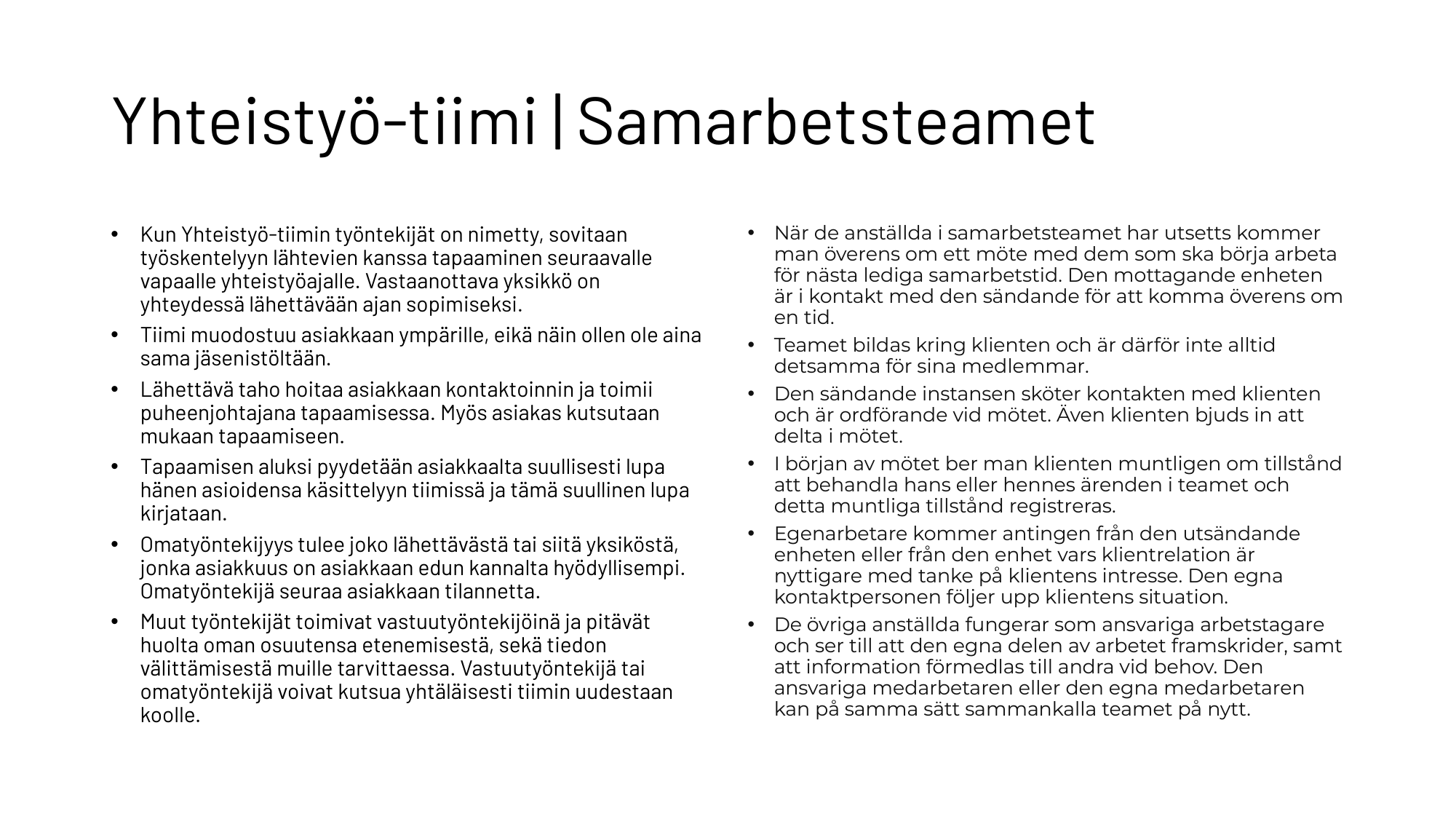

# Yhteistyö-tiimi | Samarbetsteamet
Kun Yhteistyö-tiimin työntekijät on nimetty, sovitaan työskentelyyn lähtevien kanssa tapaaminen seuraavalle vapaalle yhteistyöajalle. Vastaanottava yksikkö on yhteydessä lähettävään ajan sopimiseksi.
Tiimi muodostuu asiakkaan ympärille, eikä näin ollen ole aina sama jäsenistöltään.
Lähettävä taho hoitaa asiakkaan kontaktoinnin ja toimii puheenjohtajana tapaamisessa. Myös asiakas kutsutaan mukaan tapaamiseen.
Tapaamisen aluksi pyydetään asiakkaalta suullisesti lupa hänen asioidensa käsittelyyn tiimissä ja tämä suullinen lupa kirjataan.
Omatyöntekijyys tulee joko lähettävästä tai siitä yksiköstä, jonka asiakkuus on asiakkaan edun kannalta hyödyllisempi. Omatyöntekijä seuraa asiakkaan tilannetta.
Muut työntekijät toimivat vastuutyöntekijöinä ja pitävät huolta oman osuutensa etenemisestä, sekä tiedon välittämisestä muille tarvittaessa. Vastuutyöntekijä tai omatyöntekijä voivat kutsua yhtäläisesti tiimin uudestaan koolle.

När de anställda i samarbetsteamet har utsetts kommer man överens om ett möte med dem som ska börja arbeta för nästa lediga samarbetstid. Den mottagande enheten är i kontakt med den sändande för att komma överens om en tid.
Teamet bildas kring klienten och är därför inte alltid detsamma för sina medlemmar.
Den sändande instansen sköter kontakten med klienten och är ordförande vid mötet. Även klienten bjuds in att delta i mötet.
I början av mötet ber man klienten muntligen om tillstånd att behandla hans eller hennes ärenden i teamet och detta muntliga tillstånd registreras.
Egenarbetare kommer antingen från den utsändande enheten eller från den enhet vars klientrelation är nyttigare med tanke på klientens intresse. Den egna kontaktpersonen följer upp klientens situation.
De övriga anställda fungerar som ansvariga arbetstagare och ser till att den egna delen av arbetet framskrider, samt att information förmedlas till andra vid behov. Den ansvariga medarbetaren eller den egna medarbetaren kan på samma sätt sammankalla teamet på nytt.